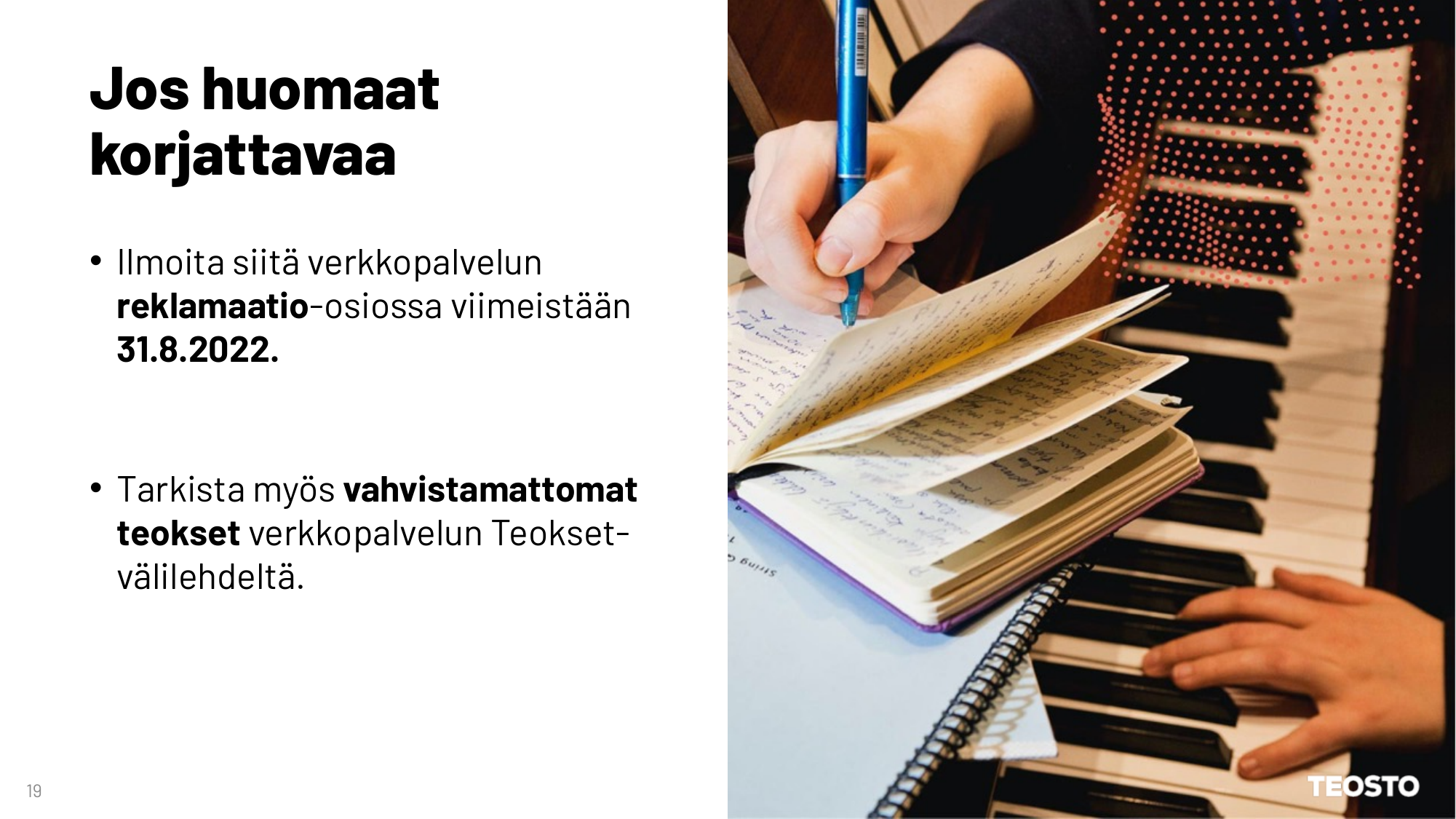

# Jos huomaat korjattavaa
Ilmoita siitä verkkopalvelun reklamaatio-osiossa viimeistään 31.8.2022.
Tarkista myös vahvistamattomat teokset verkkopalvelun Teokset-välilehdeltä.
19